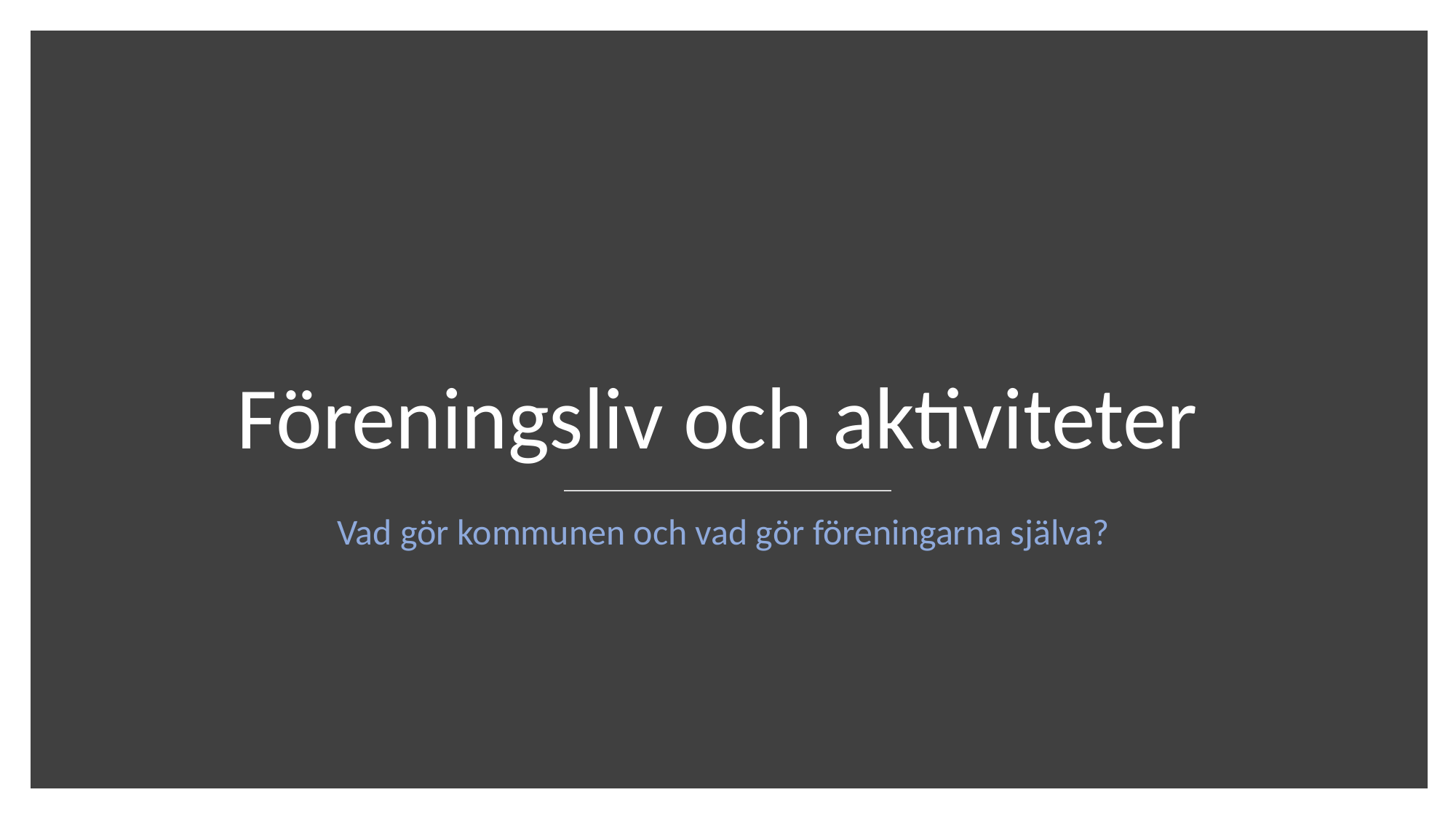

# Föreningsliv och aktiviteter
Vad gör kommunen och vad gör föreningarna själva?